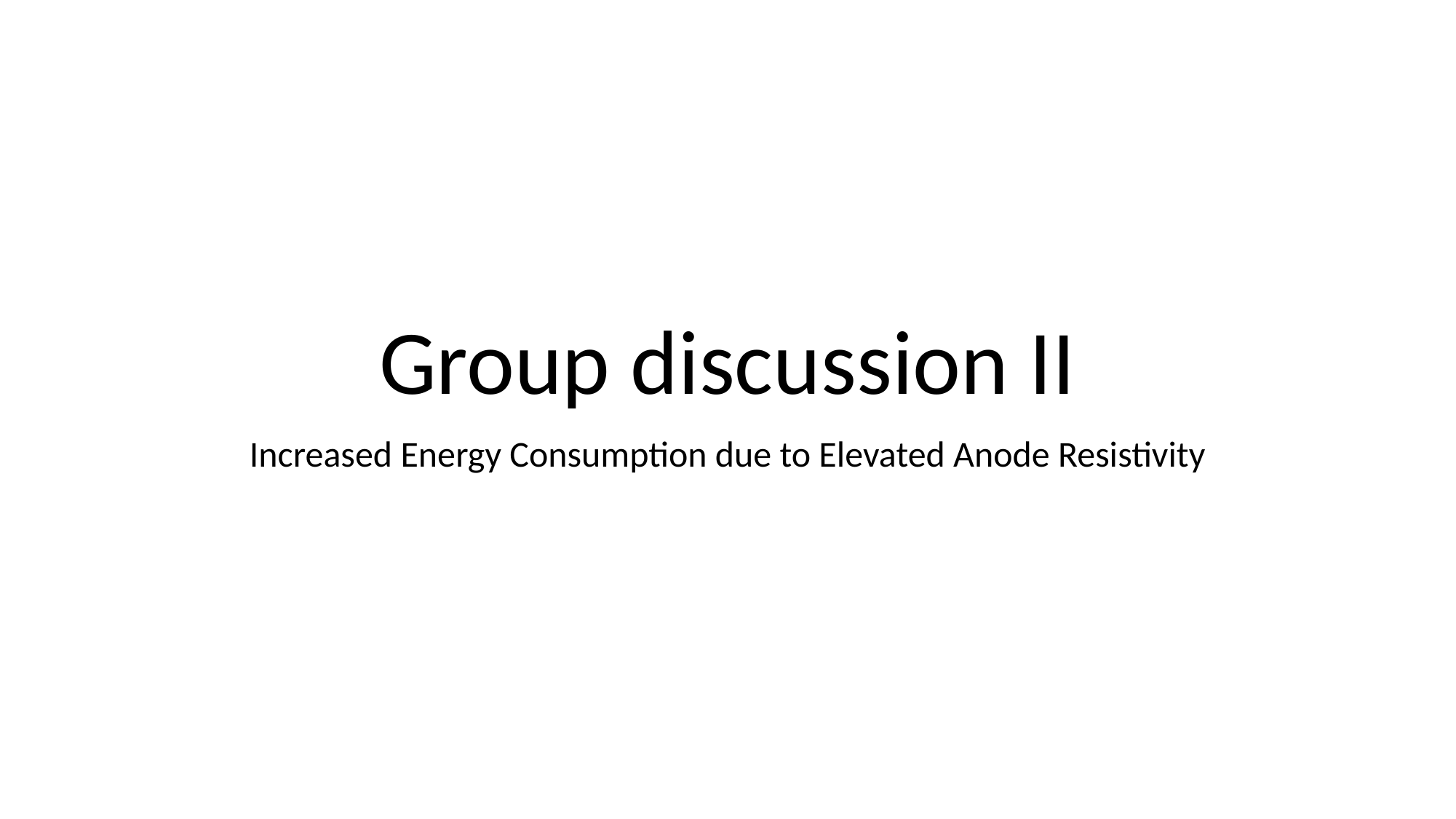

# Group discussion II
Increased Energy Consumption due to Elevated Anode Resistivity